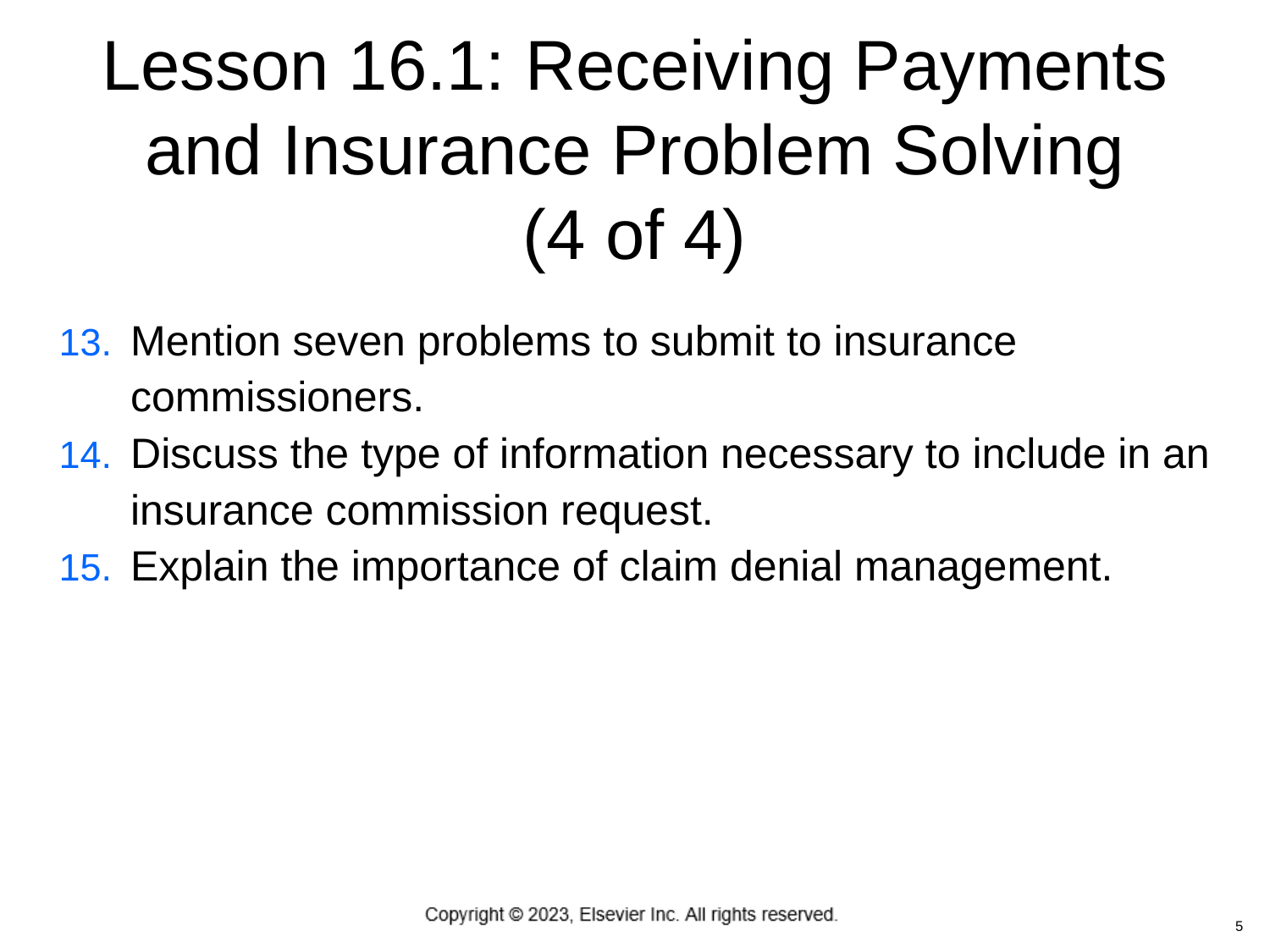

# Lesson 16.1: Receiving Payments and Insurance Problem Solving (4 of 4)
Mention seven problems to submit to insurance commissioners.
Discuss the type of information necessary to include in an insurance commission request.
Explain the importance of claim denial management.
 5